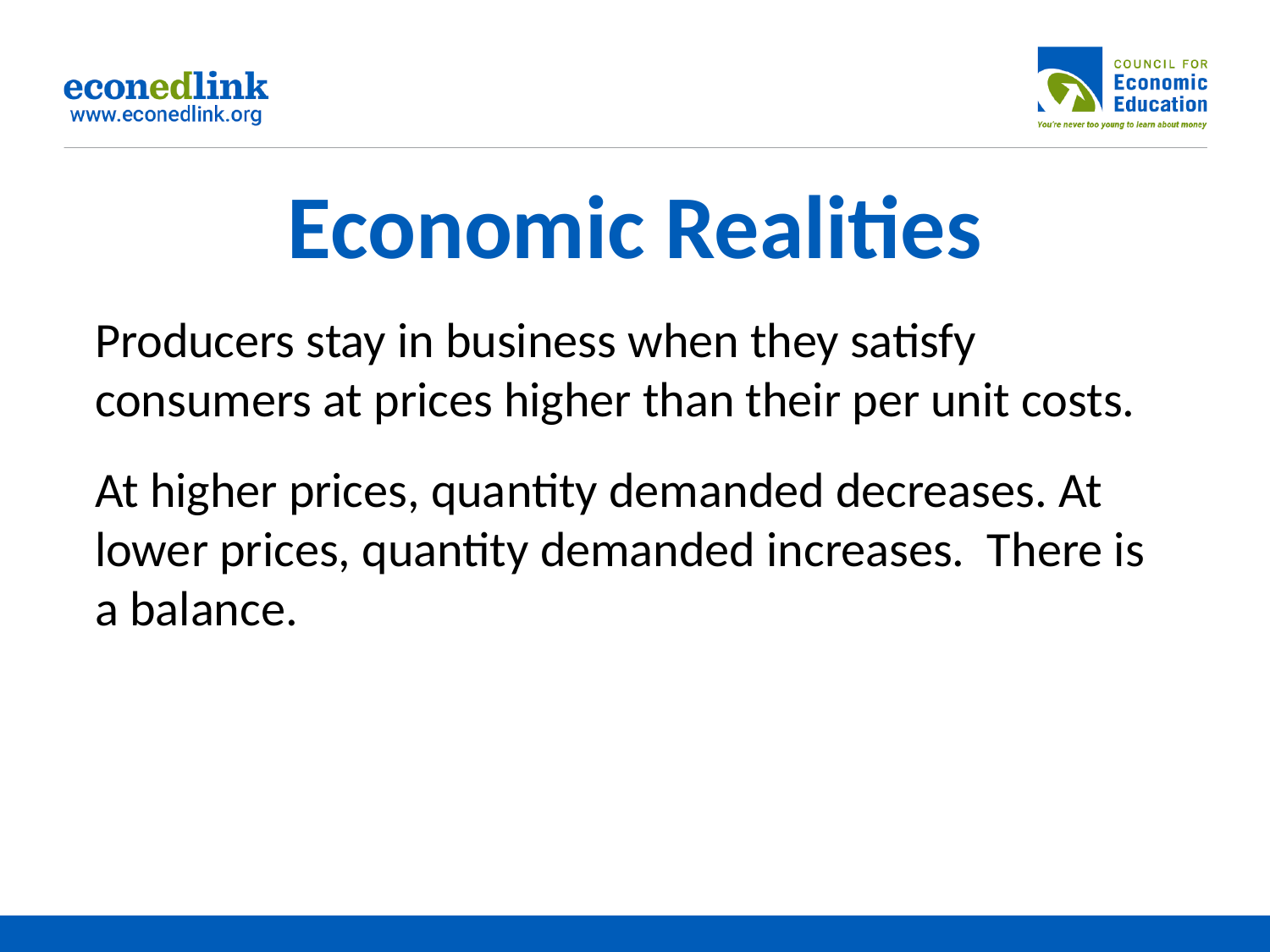

# Economic Realities
Producers stay in business when they satisfy consumers at prices higher than their per unit costs.
At higher prices, quantity demanded decreases. At lower prices, quantity demanded increases.  There is a balance.